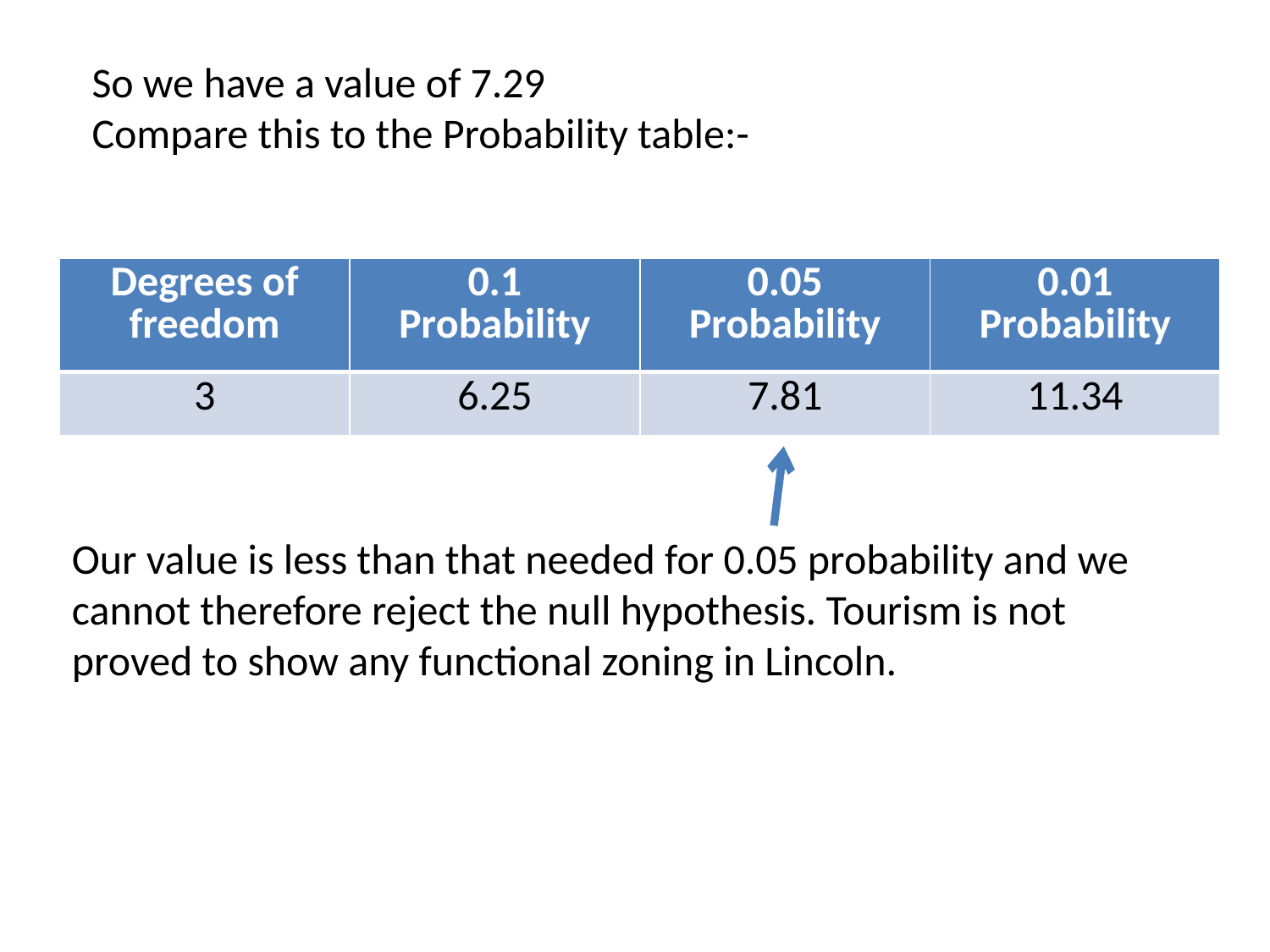

So we have a value of 7.29
Compare this to the Probability table:-
| Degrees of freedom | 0.1 Probability | 0.05 Probability | 0.01 Probability |
| --- | --- | --- | --- |
| 3 | 6.25 | 7.81 | 11.34 |
Our value is less than that needed for 0.05 probability and we cannot therefore reject the null hypothesis. Tourism is not proved to show any functional zoning in Lincoln.